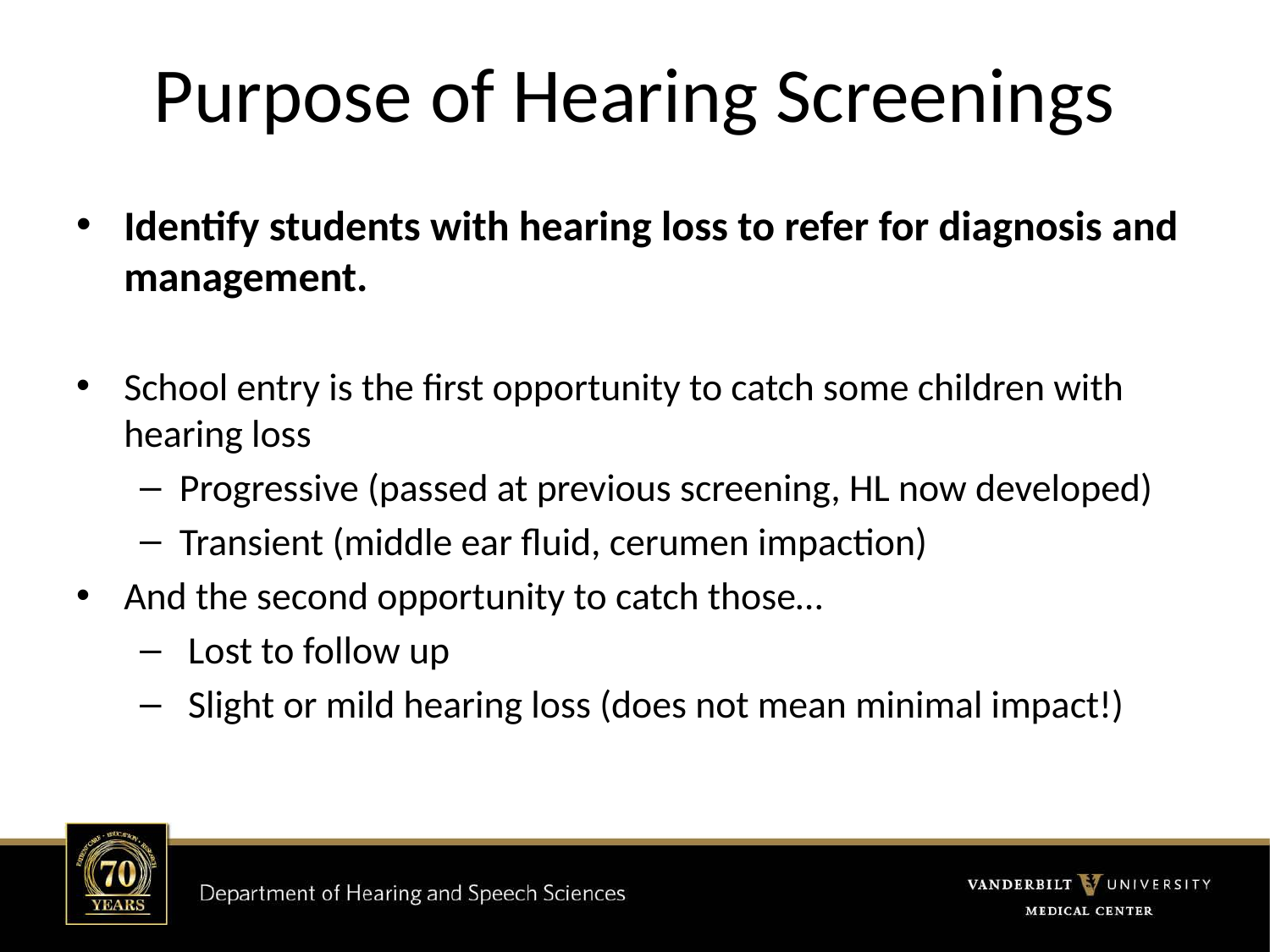

# Purpose of Hearing Screenings
Identify students with hearing loss to refer for diagnosis and management.

School entry is the first opportunity to catch some children with hearing loss
Progressive (passed at previous screening, HL now developed)
Transient (middle ear fluid, cerumen impaction)
And the second opportunity to catch those…
 Lost to follow up
 Slight or mild hearing loss (does not mean minimal impact!)